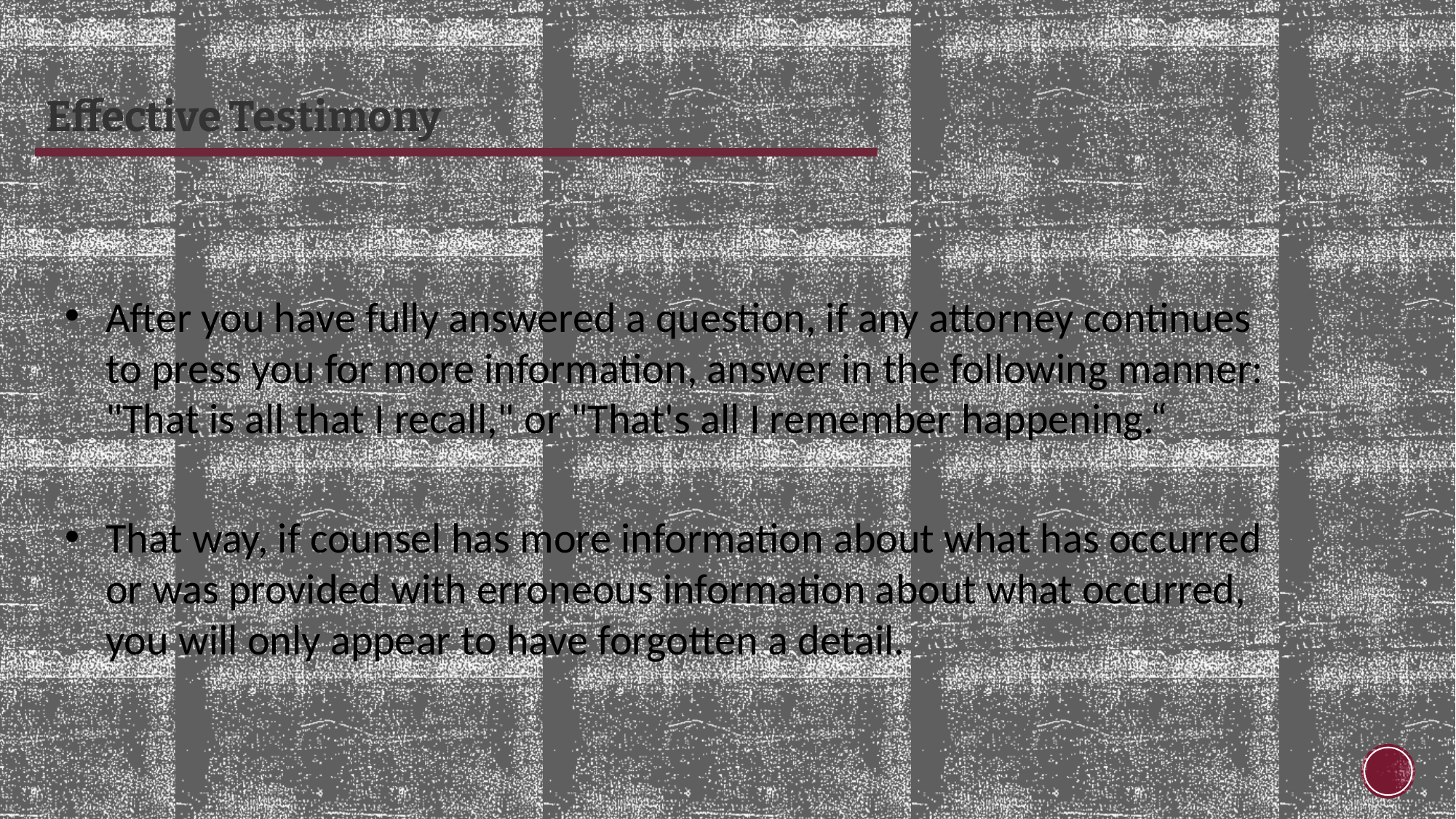

Effective Testimony

After you have fully answered a question, if any attorney continues to press you for more information, answer in the following manner: "That is all that I recall," or "That's all I remember happening.“

That way, if counsel has more information about what has occurred or was provided with erroneous information about what occurred, you will only appear to have forgotten a detail.